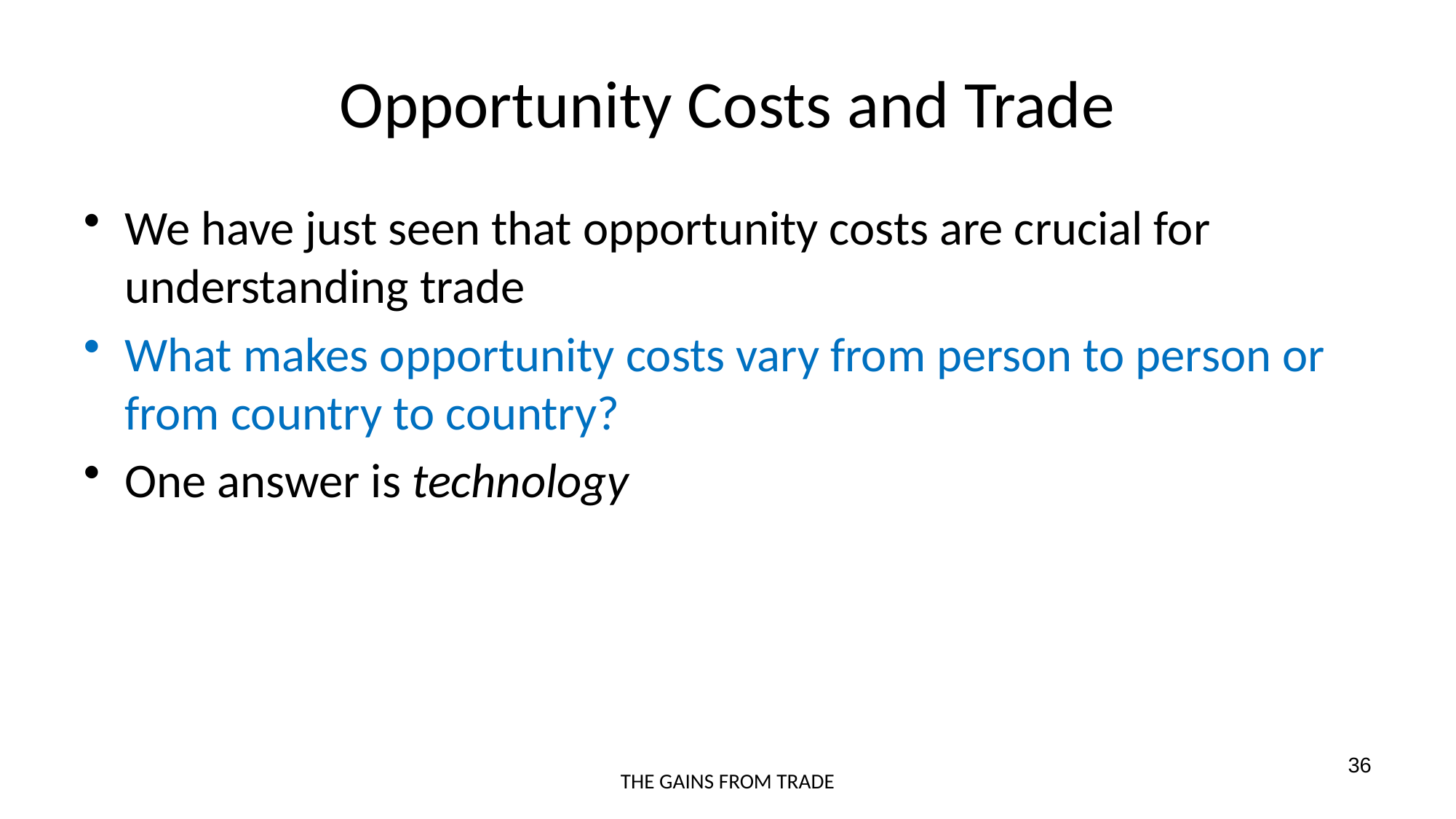

# Opportunity Costs and Trade
We have just seen that opportunity costs are crucial for understanding trade
What makes opportunity costs vary from person to person or from country to country?
One answer is technology
36
THE GAINS FROM TRADE